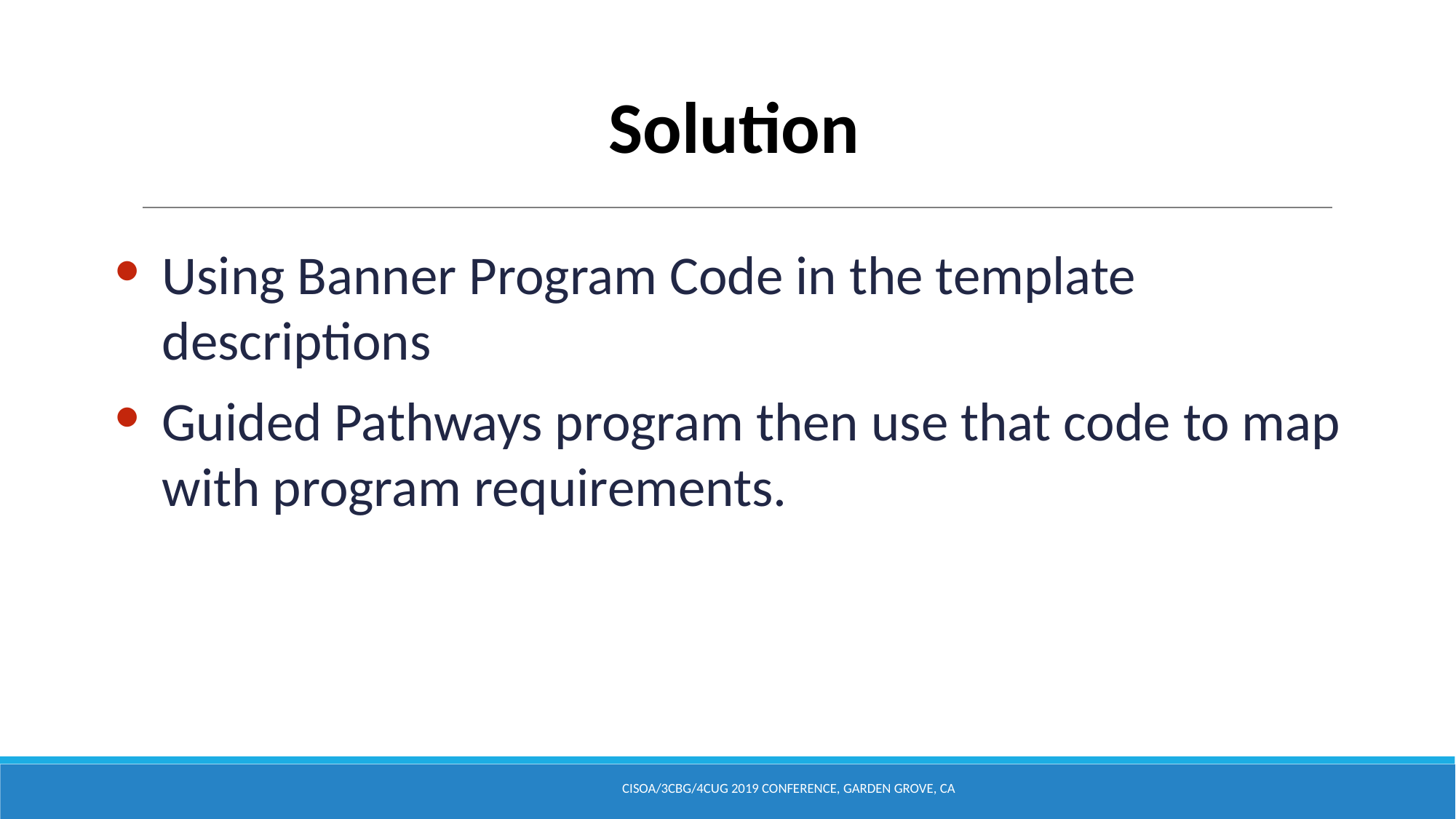

# Solution

Using Banner Program Code in the template descriptions
Guided Pathways program then use that code to map with program requirements.
CISOA/3CBG/4CUG 2019 CONFERENCE, GARDEN GROVE, CA